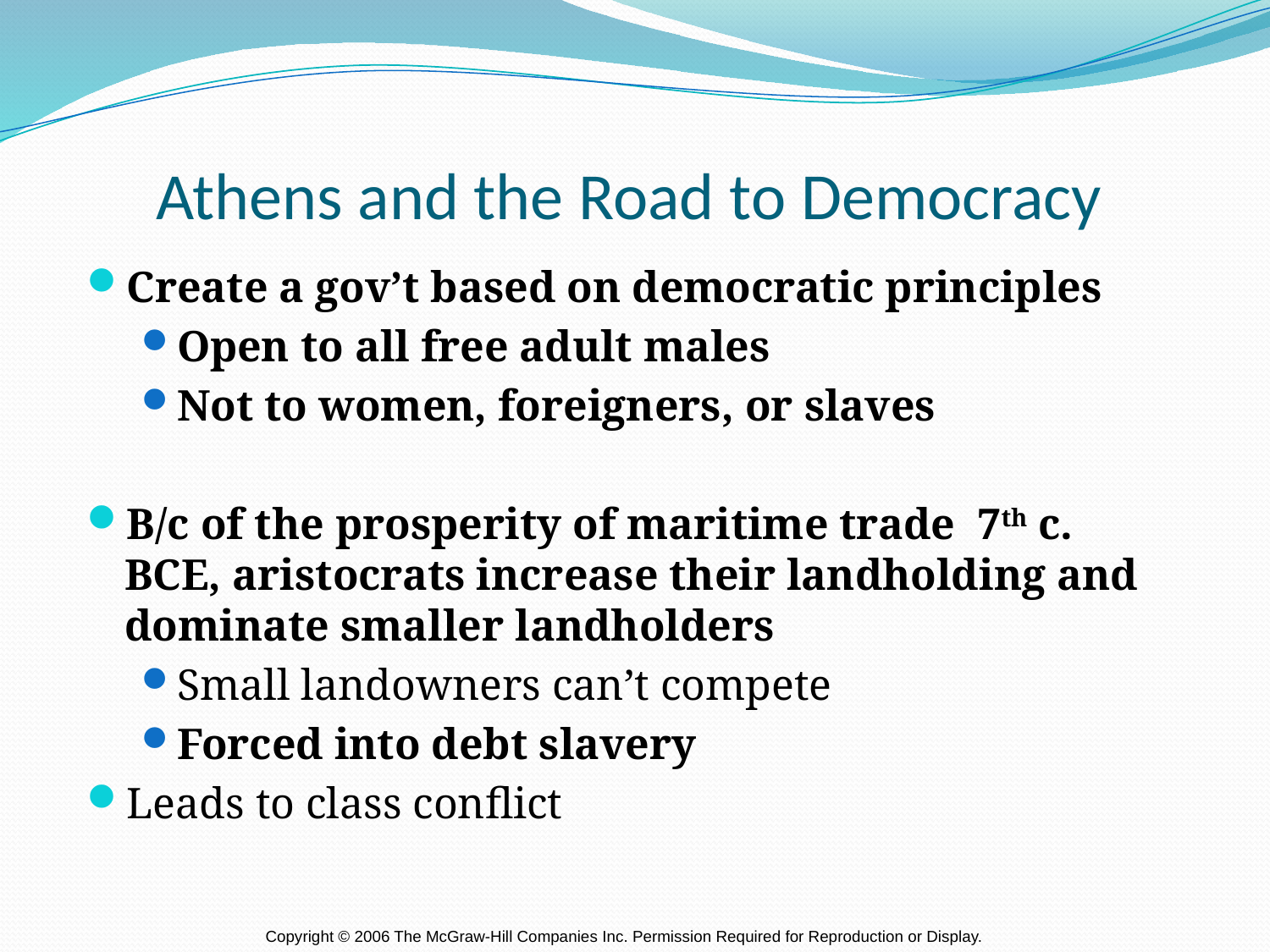

# Athens and the Road to Democracy
Create a gov’t based on democratic principles
Open to all free adult males
Not to women, foreigners, or slaves

B/c of the prosperity of maritime trade  7th c. BCE, aristocrats increase their landholding and dominate smaller landholders
Small landowners can’t compete
Forced into debt slavery
Leads to class conflict